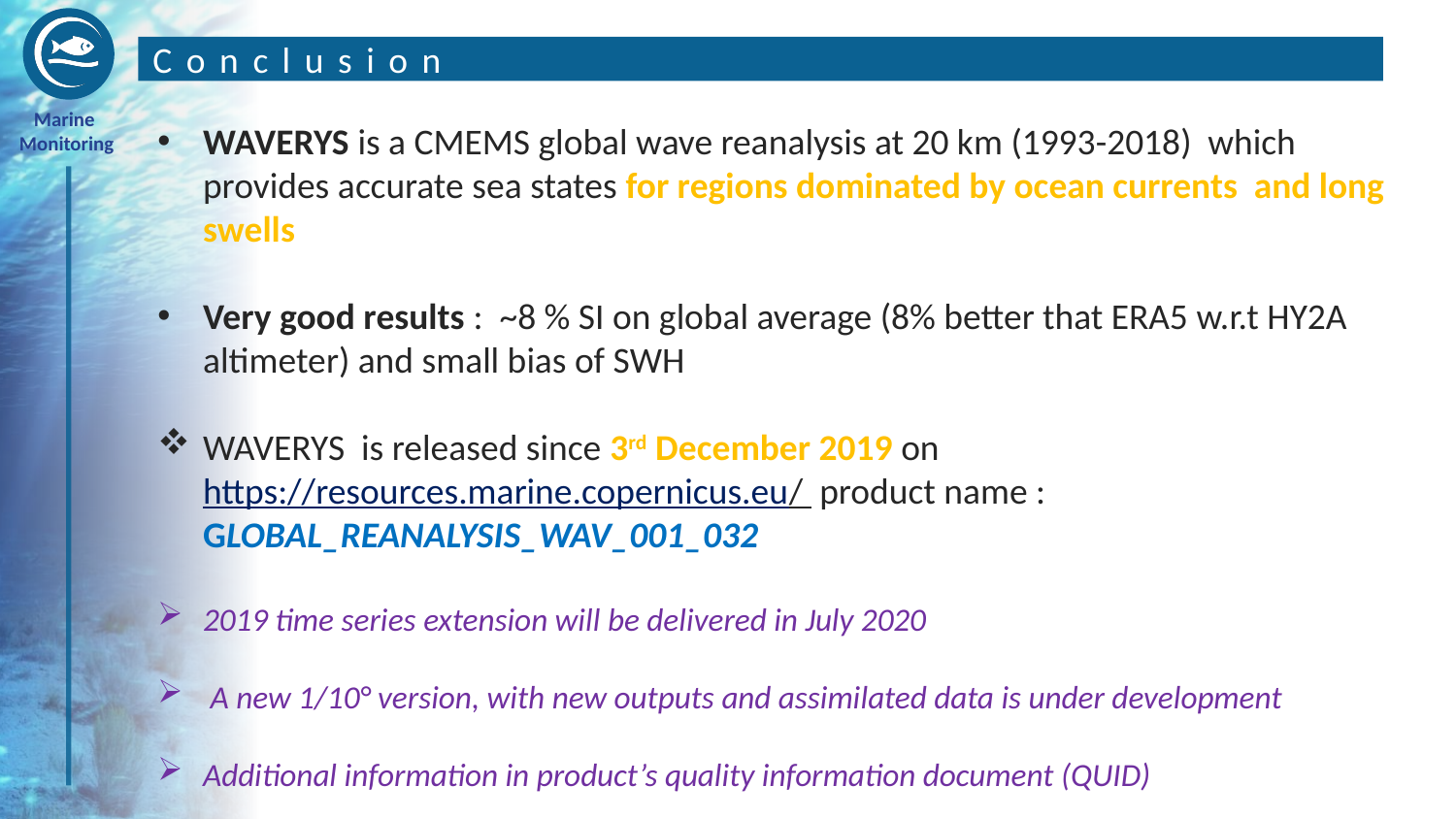

# Conclusion
WAVERYS is a CMEMS global wave reanalysis at 20 km (1993-2018)  which provides accurate sea states for regions dominated by ocean currents  and long swells

Very good results :  ~8 % SI on global average (8% better that ERA5 w.r.t HY2A altimeter) and small bias of SWH

WAVERYS  is released since 3rd December 2019 on https://resources.marine.copernicus.eu/  product name : GLOBAL_REANALYSIS_WAV_001_032

2019 time series extension will be delivered in July 2020

 A new 1/10° version, with new outputs and assimilated data is under development

Additional information in product’s quality information document (QUID)